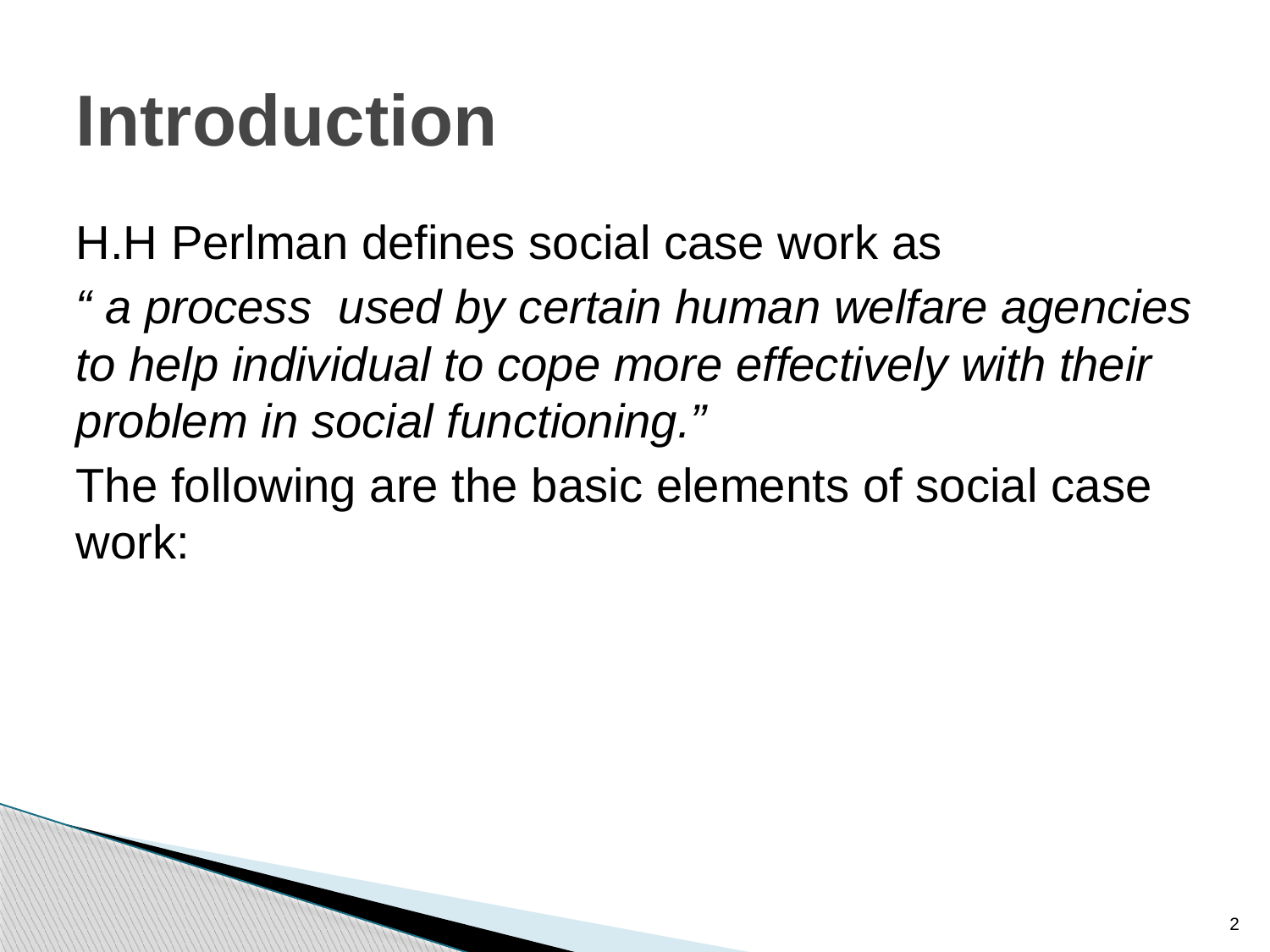

# Introduction
H.H Perlman defines social case work as
“ a process  used by certain human welfare agencies to help individual to cope more effectively with their problem in social functioning.”
The following are the basic elements of social case work:
2